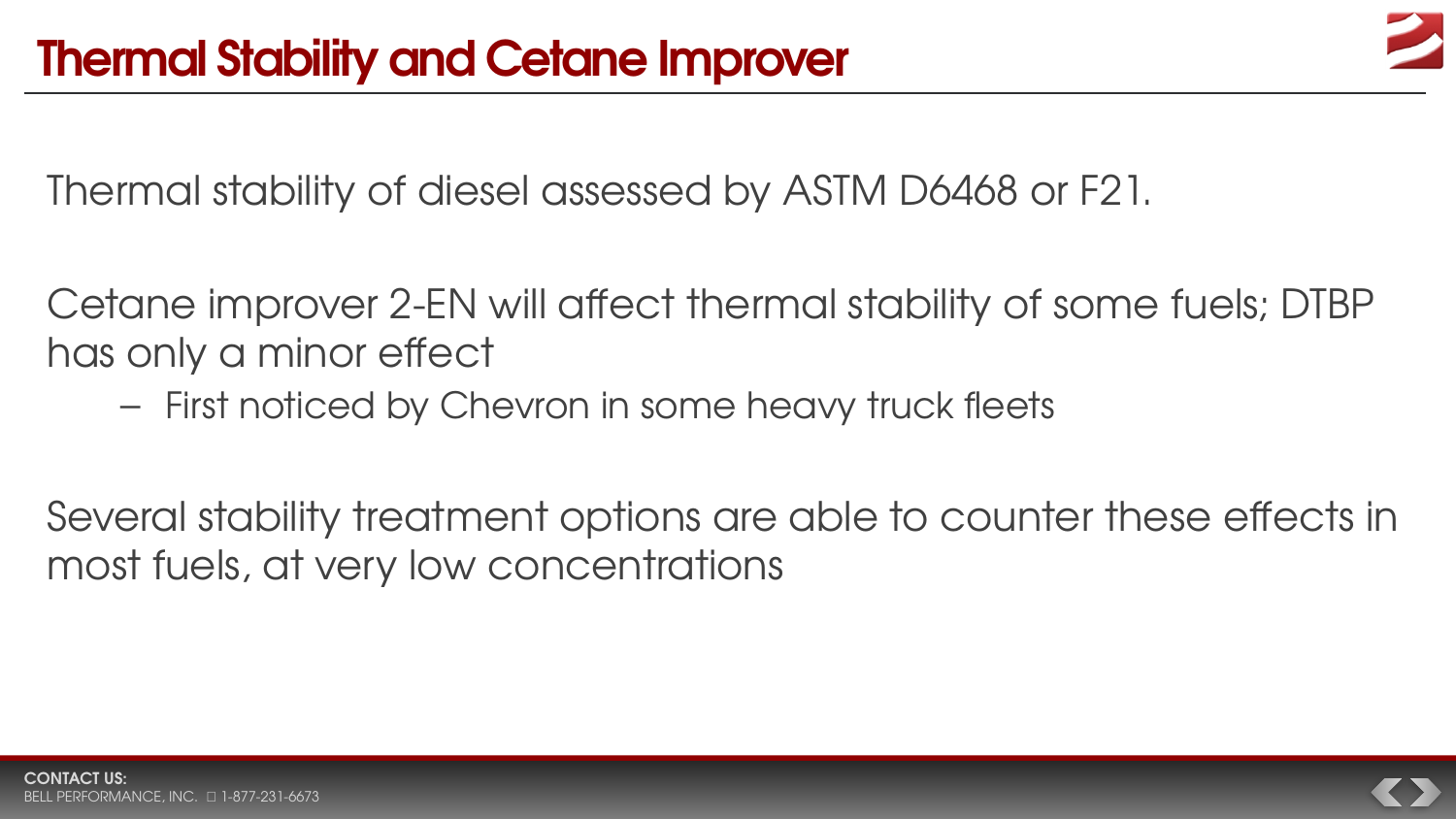

# Thermal Stability and Cetane Improver

Thermal stability of diesel assessed by ASTM D6468 or F21.

Cetane improver 2-EN will affect thermal stability of some fuels; DTBP has only a minor effect
First noticed by Chevron in some heavy truck fleets

Several stability treatment options are able to counter these effects in most fuels, at very low concentrations